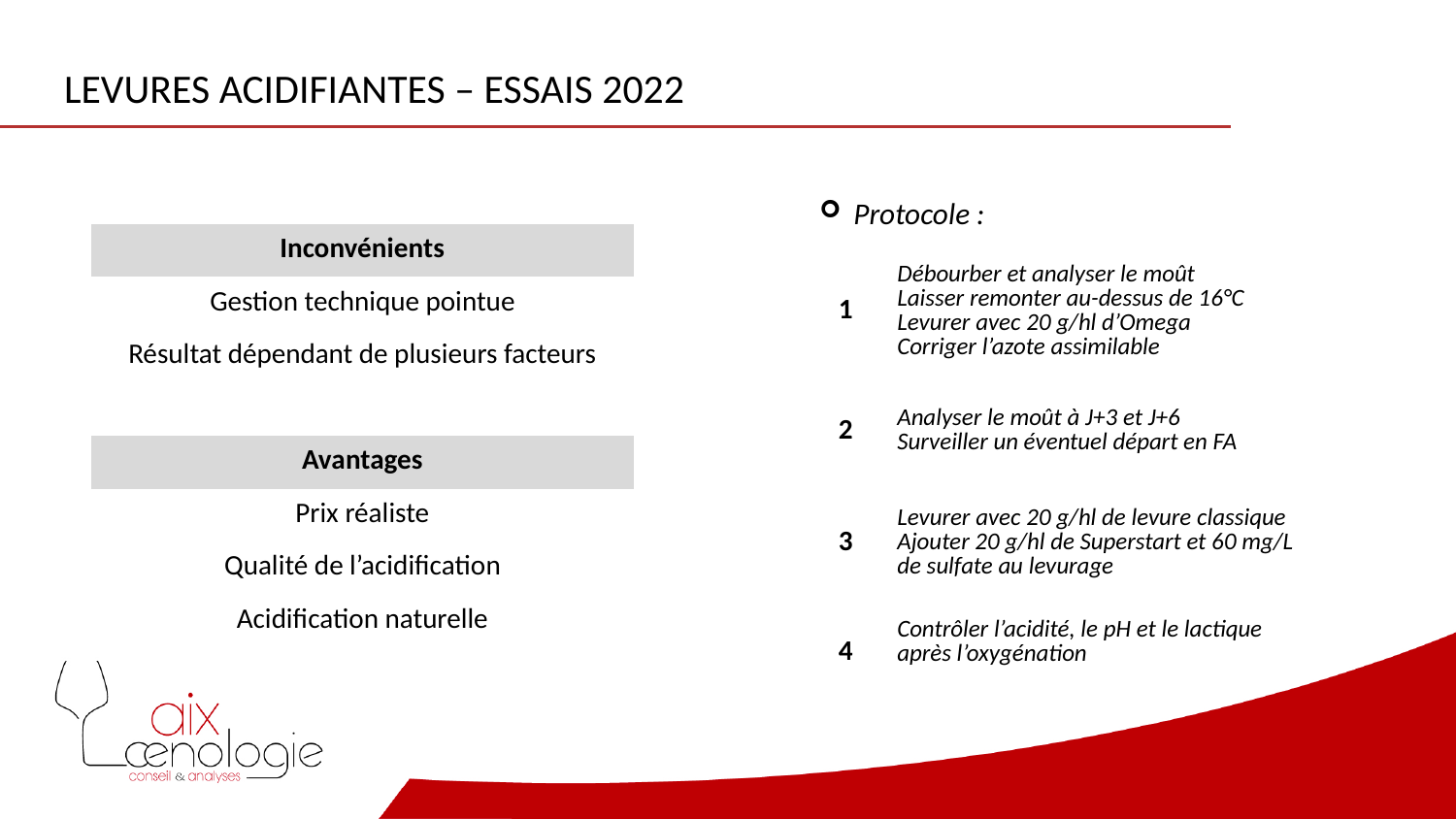

# Levures acidifiantes – Essais 2022
Protocole :
| Inconvénients |
| --- |
| Gestion technique pointue |
| Résultat dépendant de plusieurs facteurs |
|  |
| Avantages |
| Prix réaliste |
| Qualité de l’acidification |
| Acidification naturelle |
| 1 | Débourber et analyser le moût Laisser remonter au-dessus de 16°C Levurer avec 20 g/hl d’Omega Corriger l’azote assimilable |
| --- | --- |
| 2 | Analyser le moût à J+3 et J+6 Surveiller un éventuel départ en FA |
| 3 | Levurer avec 20 g/hl de levure classique Ajouter 20 g/hl de Superstart et 60 mg/L de sulfate au levurage |
| 4 | Contrôler l’acidité, le pH et le lactique après l’oxygénation |